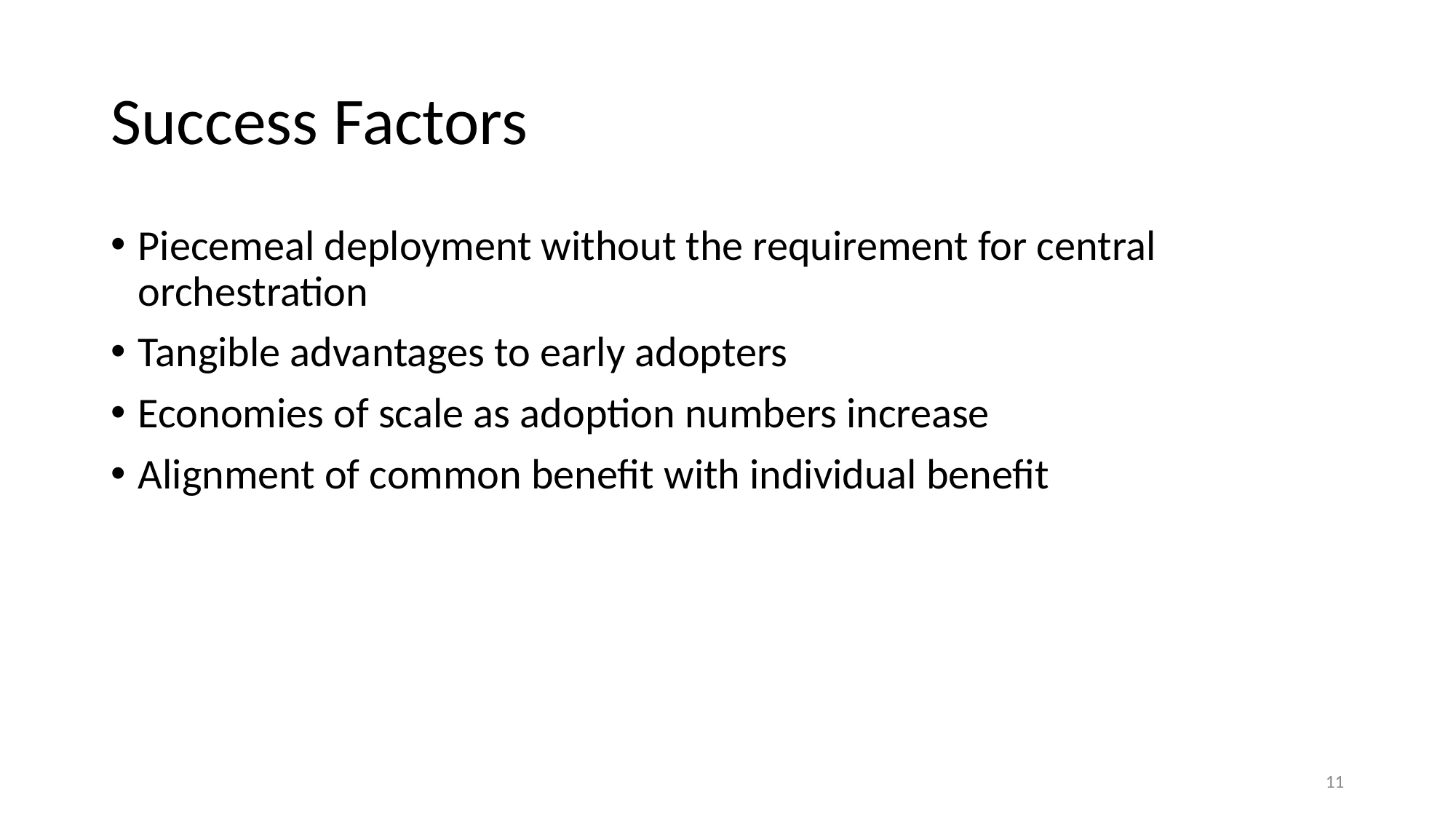

# Success Factors
Piecemeal deployment without the requirement for central orchestration
Tangible advantages to early adopters
Economies of scale as adoption numbers increase
Alignment of common benefit with individual benefit

11